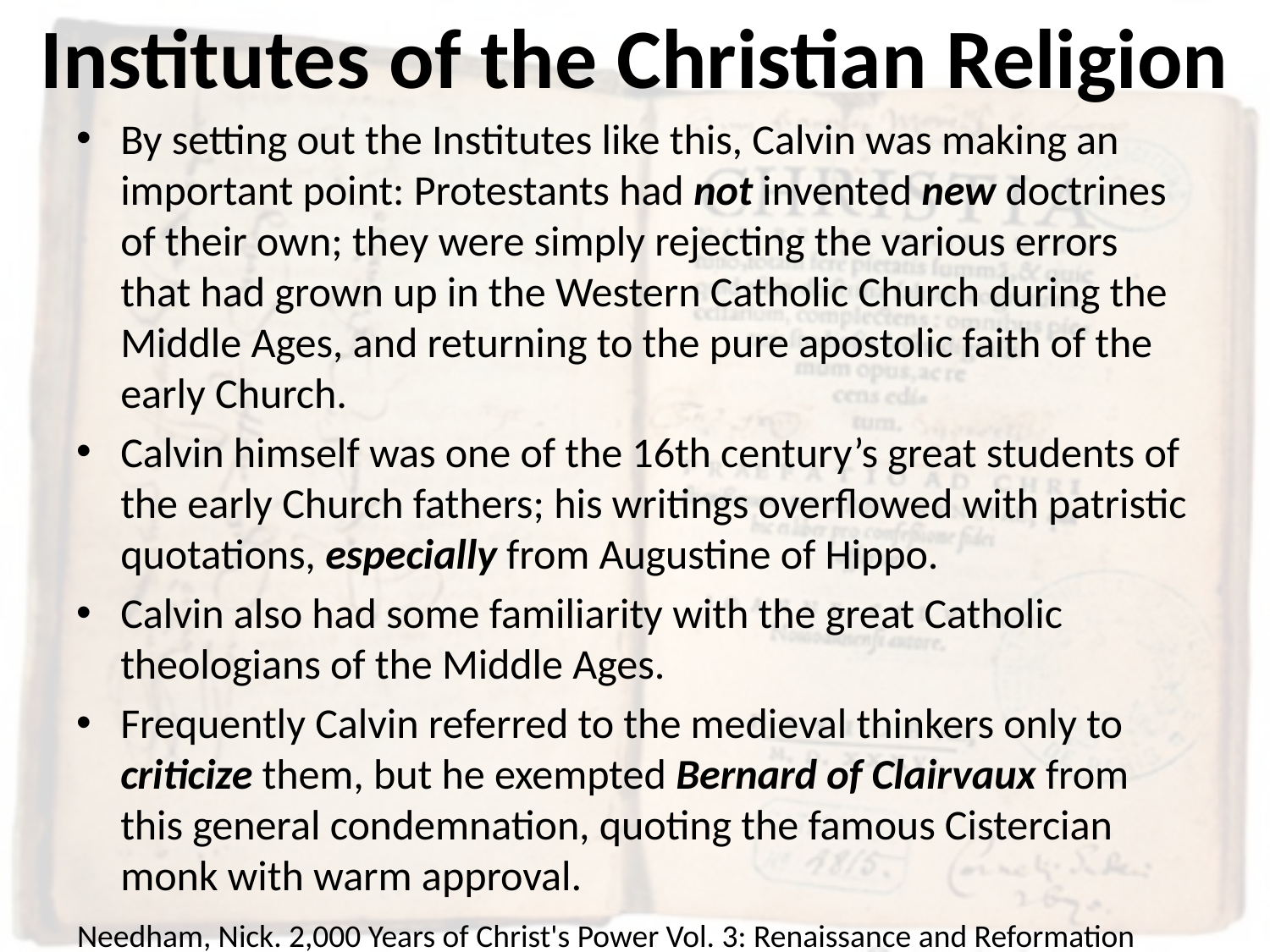

# Institutes of the Christian Religion
By setting out the Institutes like this, Calvin was making an important point: Protestants had not invented new doctrines of their own; they were simply rejecting the various errors that had grown up in the Western Catholic Church during the Middle Ages, and returning to the pure apostolic faith of the early Church.
Calvin himself was one of the 16th century’s great students of the early Church fathers; his writings overflowed with patristic quotations, especially from Augustine of Hippo.
Calvin also had some familiarity with the great Catholic theologians of the Middle Ages.
Frequently Calvin referred to the medieval thinkers only to criticize them, but he exempted Bernard of Clairvaux from this general condemnation, quoting the famous Cistercian monk with warm approval.
Needham, Nick. 2,000 Years of Christ's Power Vol. 3: Renaissance and Reformation